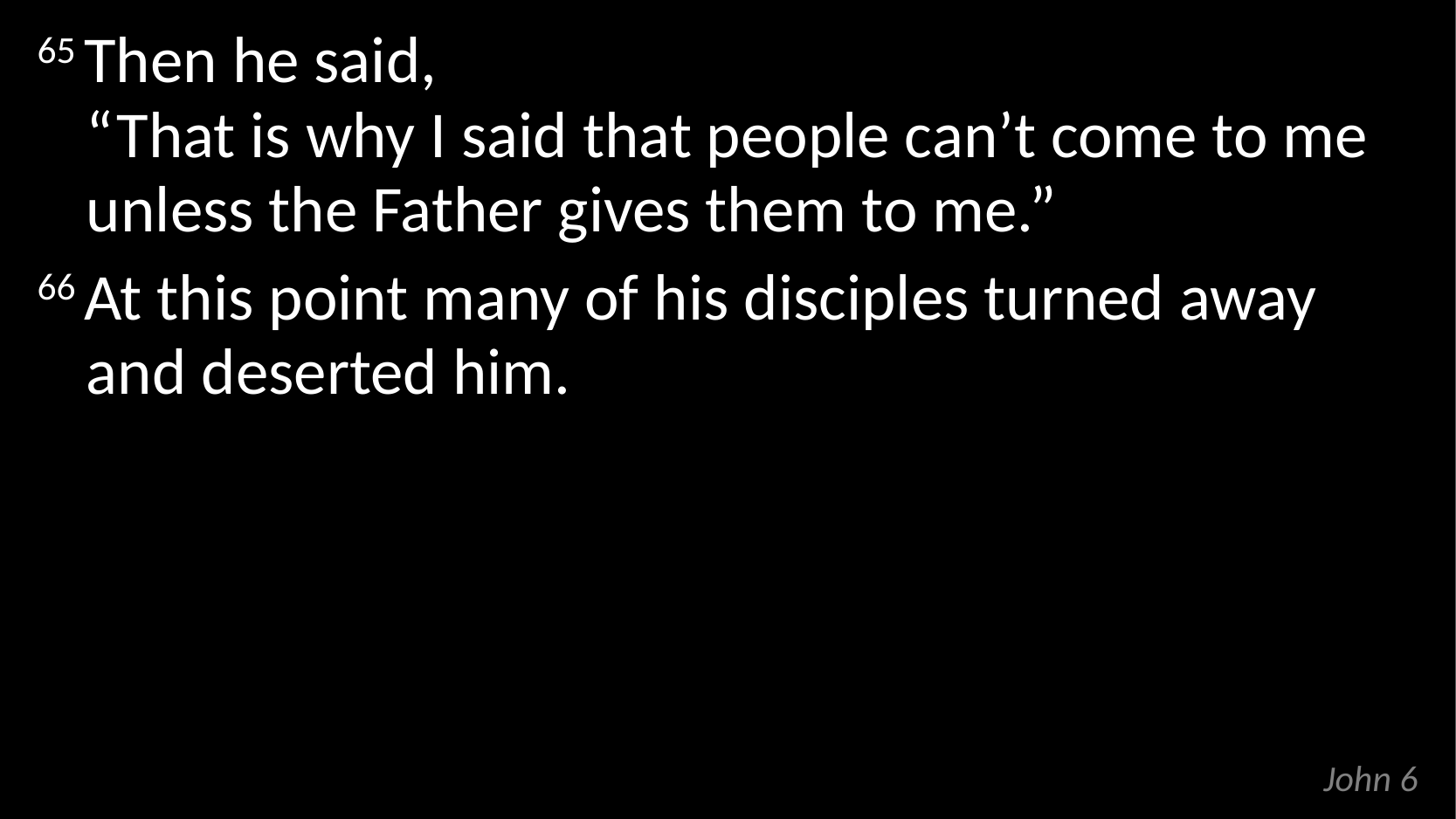

65 Then he said,
“That is why I said that people can’t come to me unless the Father gives them to me.”
66 At this point many of his disciples turned away and deserted him.
# John 6